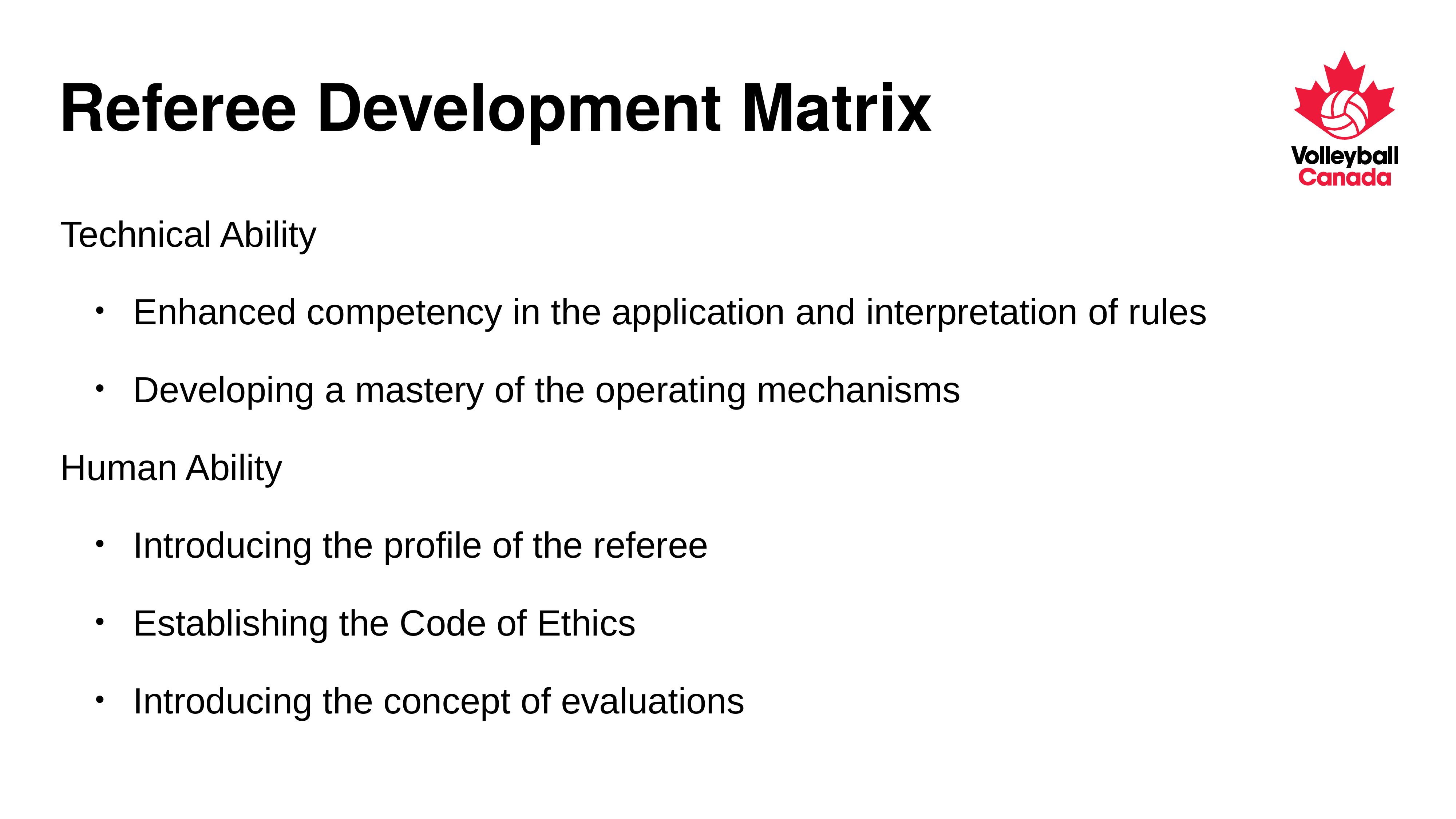

# Referee Development Matrix
Technical Ability
Enhanced competency in the application and interpretation of rules
Developing a mastery of the operating mechanisms
Human Ability
Introducing the profile of the referee
Establishing the Code of Ethics
Introducing the concept of evaluations